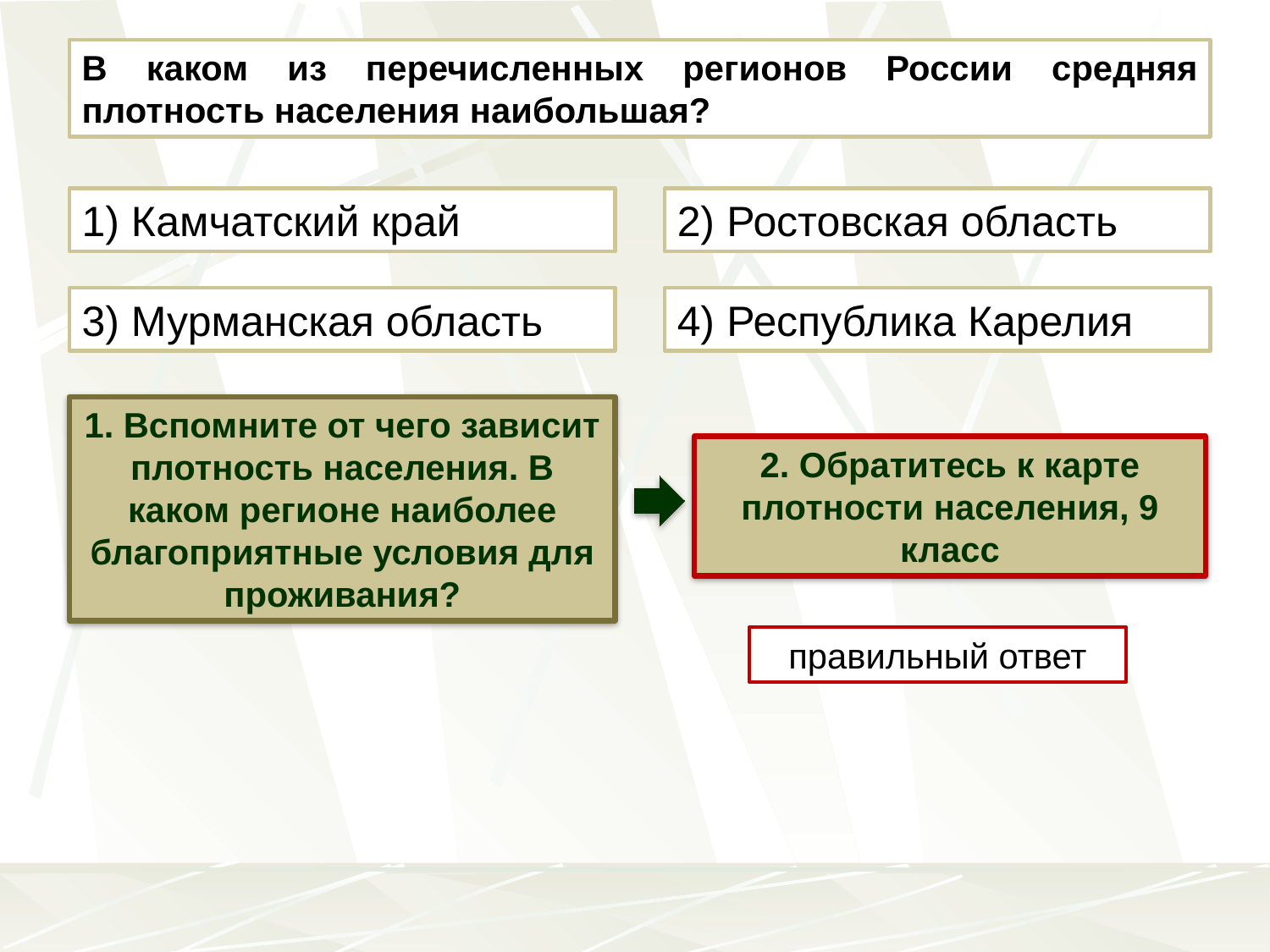

В каком из перечисленных регионов России средняя плотность населения наибольшая?
1) Камчатский край
2) Ростовская область
3) Мурманская область
4) Республика Карелия
1. Вспомните от чего зависит плотность населения. В каком регионе наиболее благоприятные условия для проживания?
2. Обратитесь к карте плотности населения, 9 класс

правильный ответ